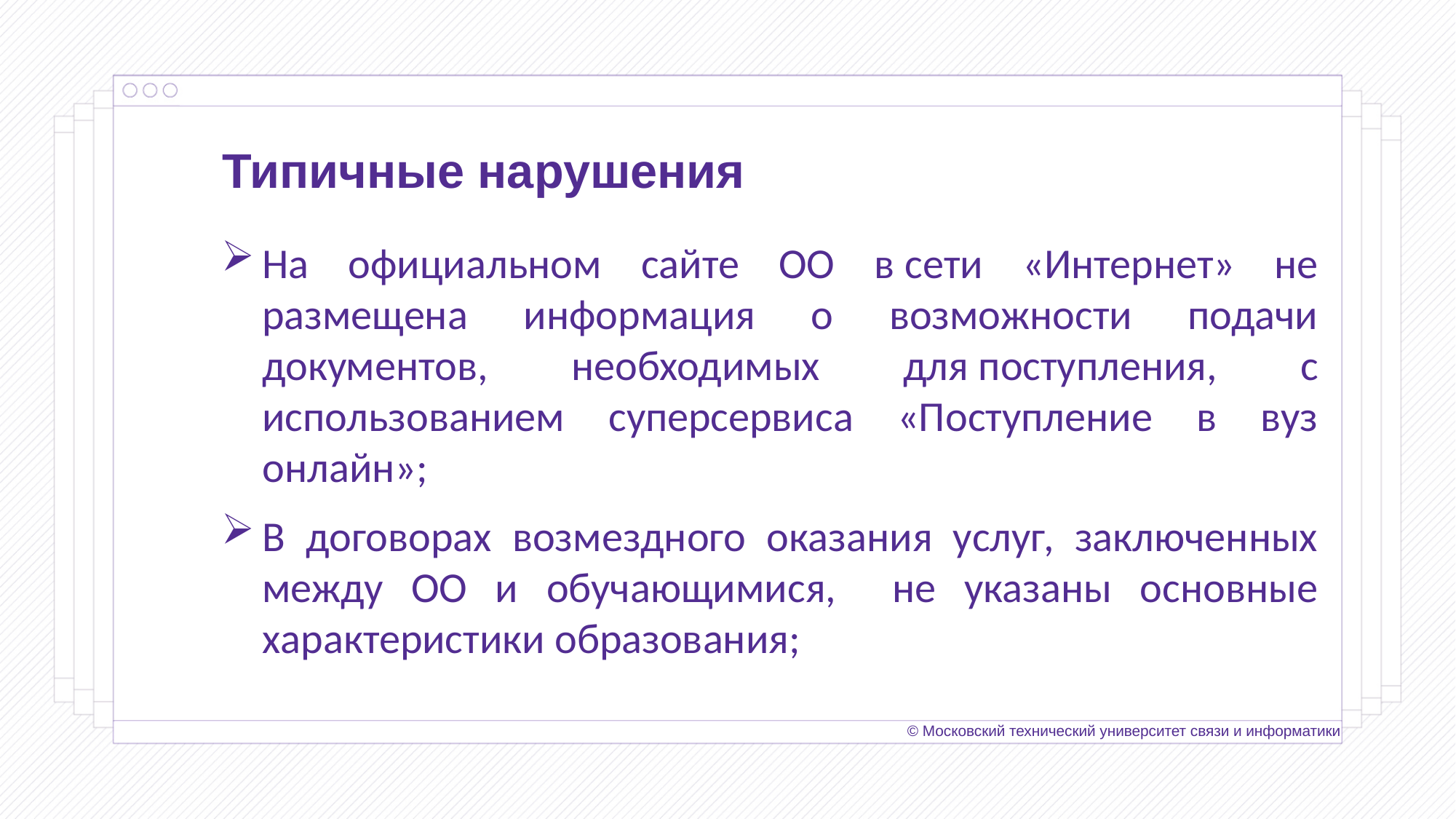

Типичные нарушения
На официальном сайте ОО в сети «Интернет» не размещена информация о возможности подачи документов, необходимых для поступления, с использованием суперсервиса «Поступление в вуз онлайн»;
В договорах возмездного оказания услуг, заключенных между ОО и обучающимися,  не указаны основные характеристики образования;
© Московский технический университет связи и информатики